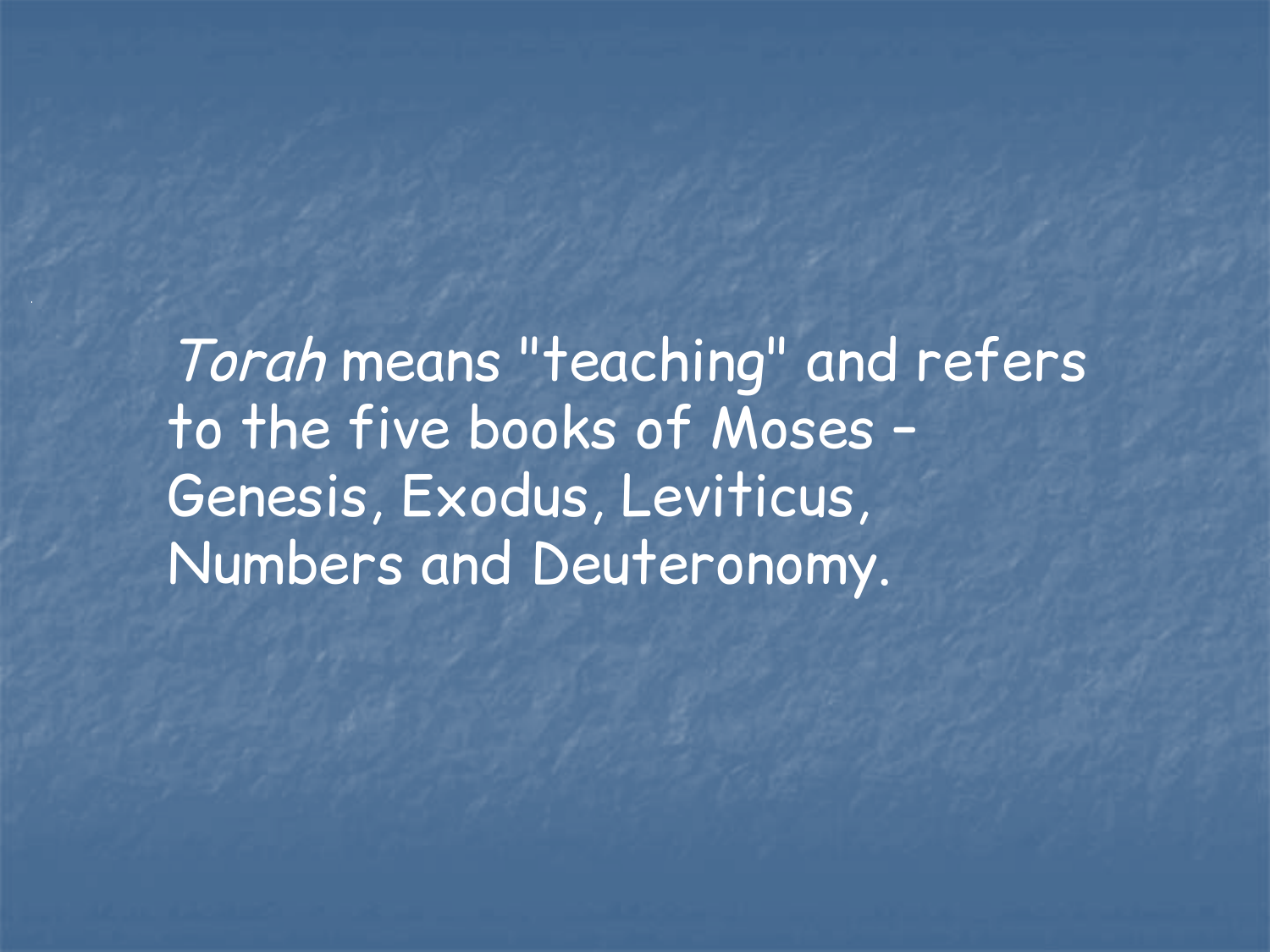

Torah means "teaching" and refers to the five books of Moses – Genesis, Exodus, Leviticus, Numbers and Deuteronomy.